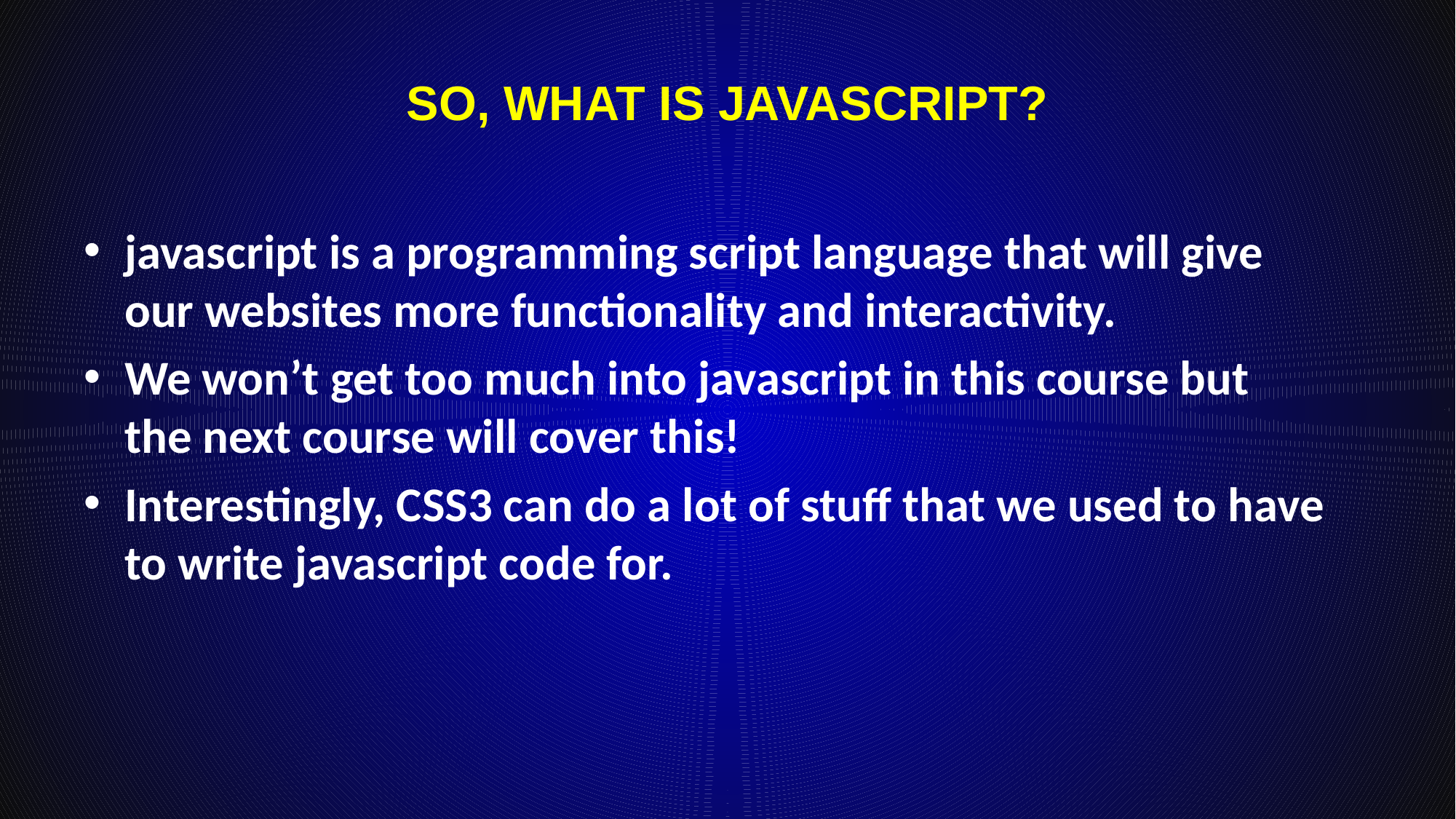

# So, what is javascript?
javascript is a programming script language that will give our websites more functionality and interactivity.
We won’t get too much into javascript in this course but the next course will cover this!
Interestingly, CSS3 can do a lot of stuff that we used to have to write javascript code for.